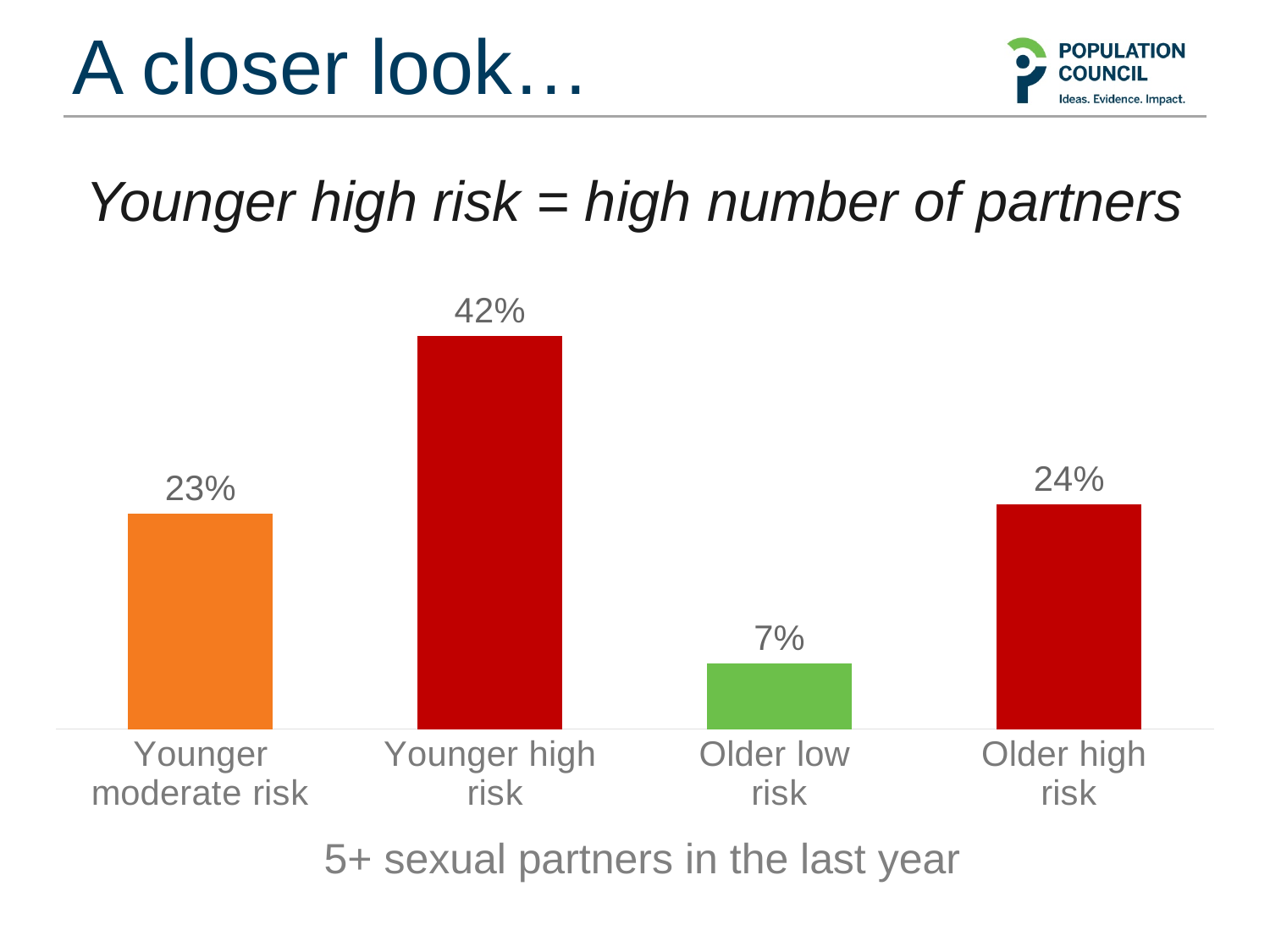

# A closer look…

Younger high risk = high number of partners

### Chart

| Category | Younger moderate risk |
|---|---|
| Younger moderate risk | 0.23 |
| Younger high
 risk | 0.42 |
| Older low
risk | 0.07 |
| Older high
risk | 0.24 |
5+ sexual partners in the last year